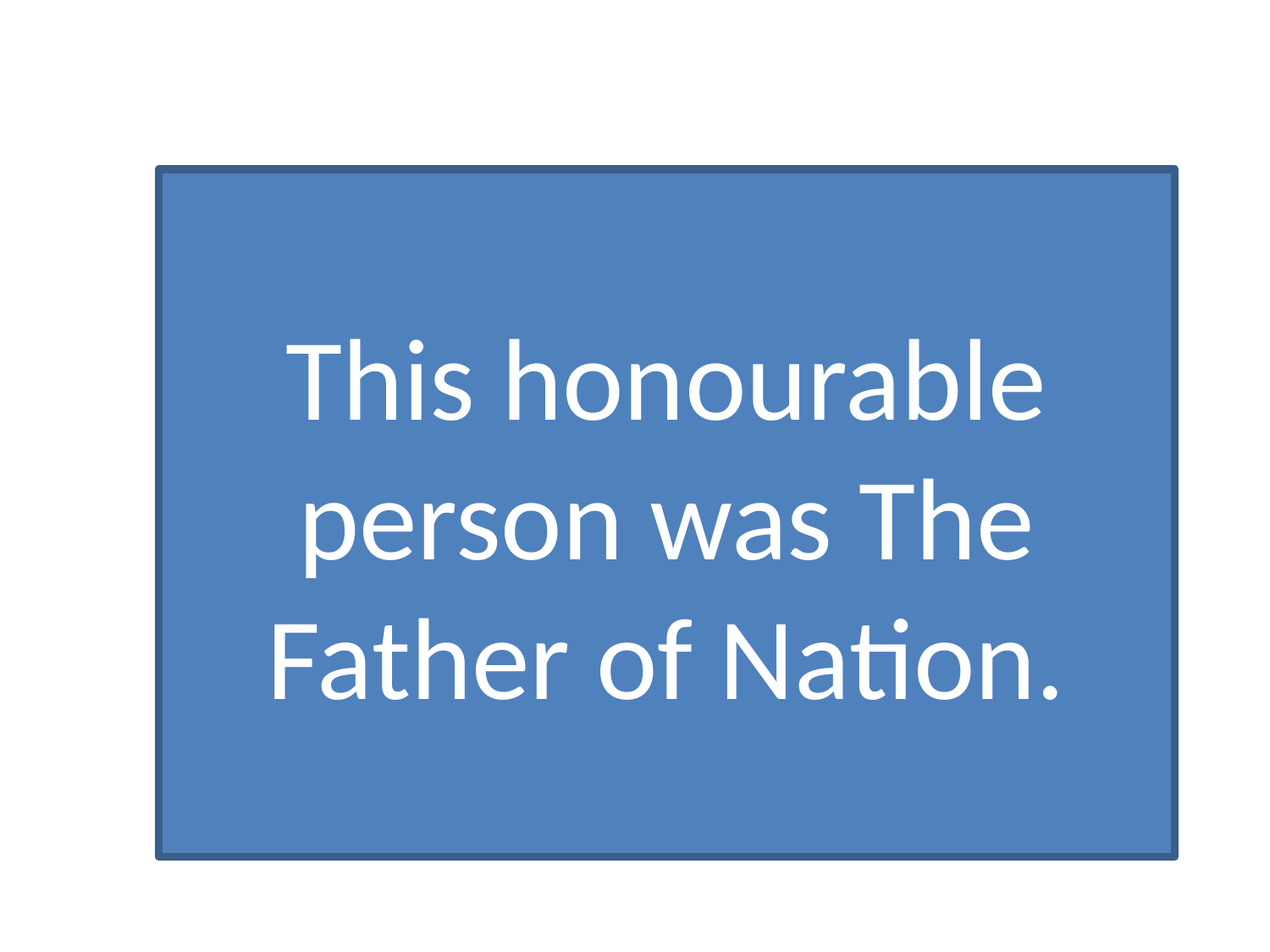

This honourable person was The Father of Nation.